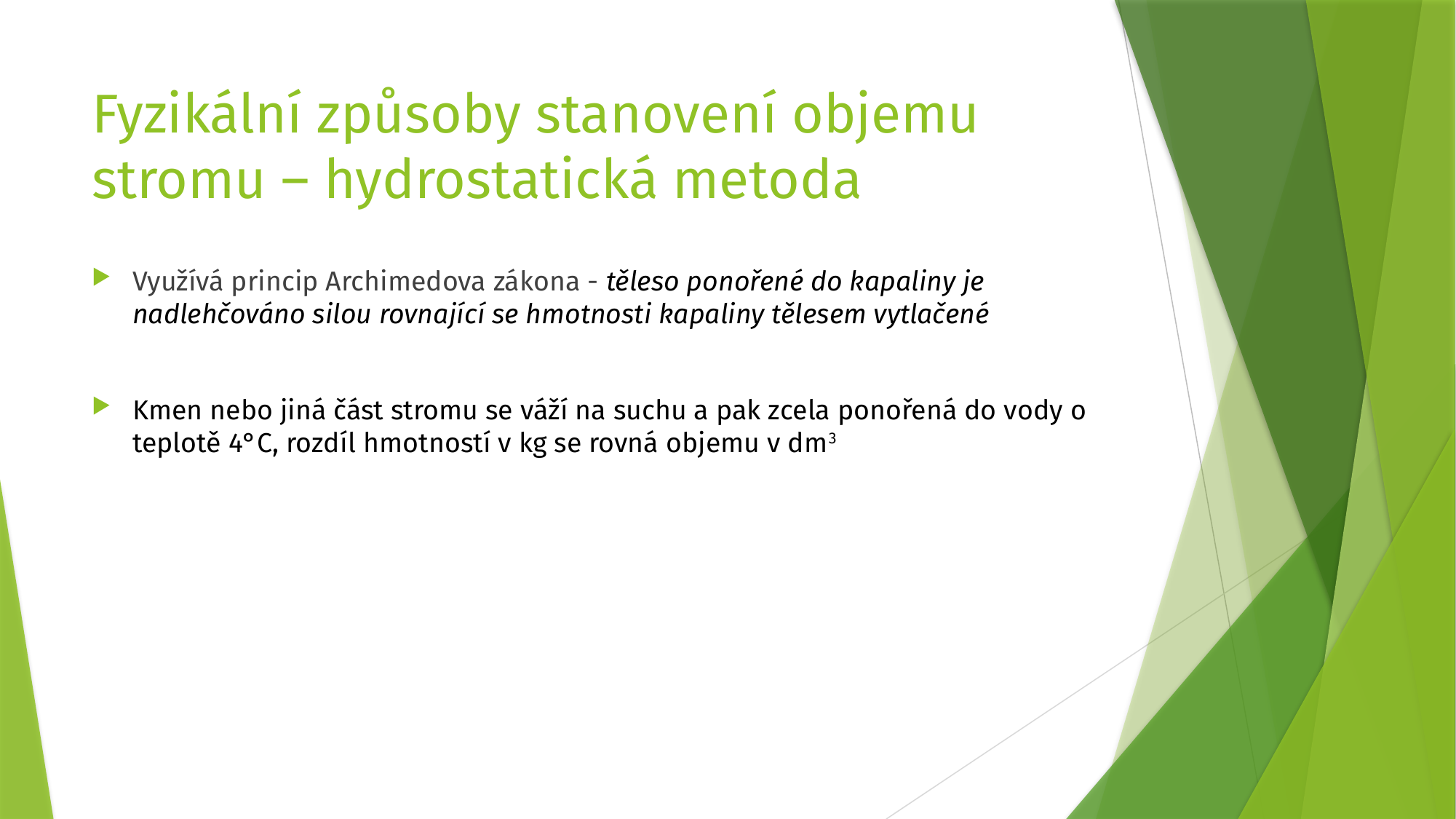

# Fyzikální způsoby stanovení objemu stromu – hydrostatická metoda
Využívá princip Archimedova zákona - těleso ponořené do kapaliny je nadlehčováno silou rovnající se hmotnosti kapaliny tělesem vytlačené

Kmen nebo jiná část stromu se váží na suchu a pak zcela ponořená do vody o teplotě 4°C, rozdíl hmotností v kg se rovná objemu v dm3